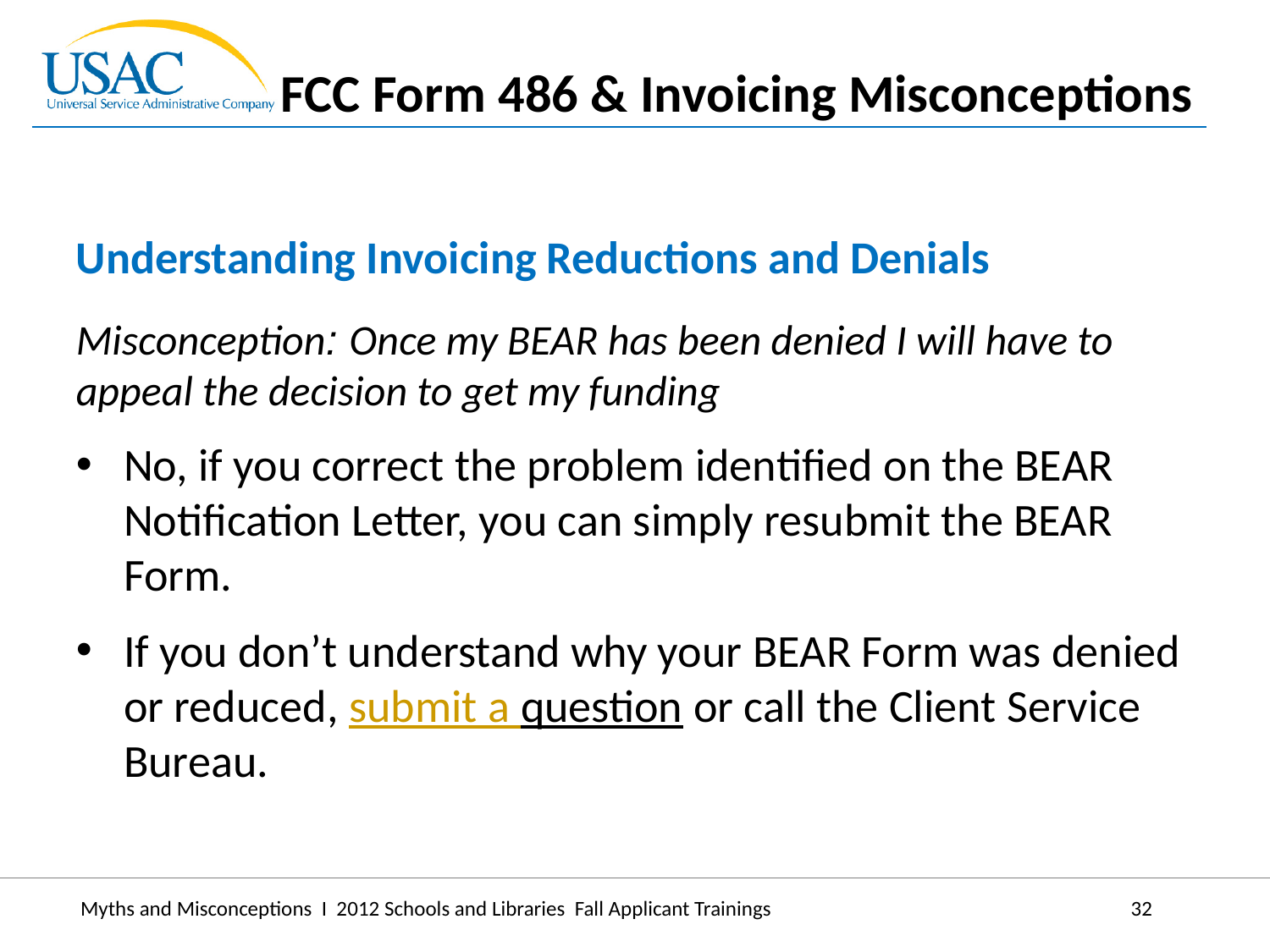

FCC Form 486 & Invoicing Misconceptions
Understanding Invoicing Reductions and Denials
Misconception: Once my BEAR has been denied I will have to appeal the decision to get my funding
No, if you correct the problem identified on the BEAR Notification Letter, you can simply resubmit the BEAR Form.
If you don’t understand why your BEAR Form was denied or reduced, submit a question or call the Client Service Bureau.